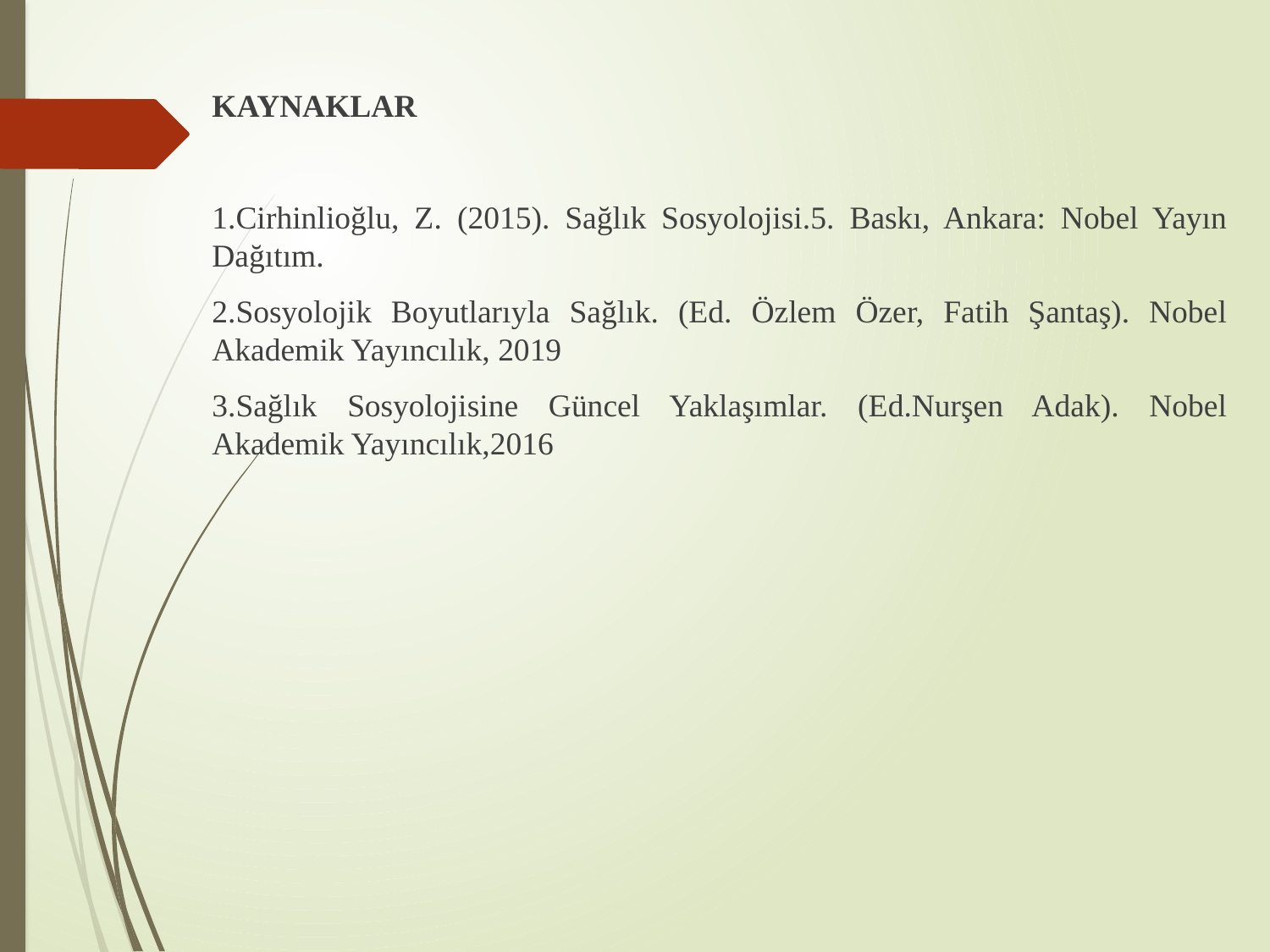

KAYNAKLAR

1.Cirhinlioğlu, Z. (2015). Sağlık Sosyolojisi.5. Baskı, Ankara: Nobel Yayın Dağıtım.
2.Sosyolojik Boyutlarıyla Sağlık. (Ed. Özlem Özer, Fatih Şantaş). Nobel Akademik Yayıncılık, 2019
3.Sağlık Sosyolojisine Güncel Yaklaşımlar. (Ed.Nurşen Adak). Nobel Akademik Yayıncılık,2016